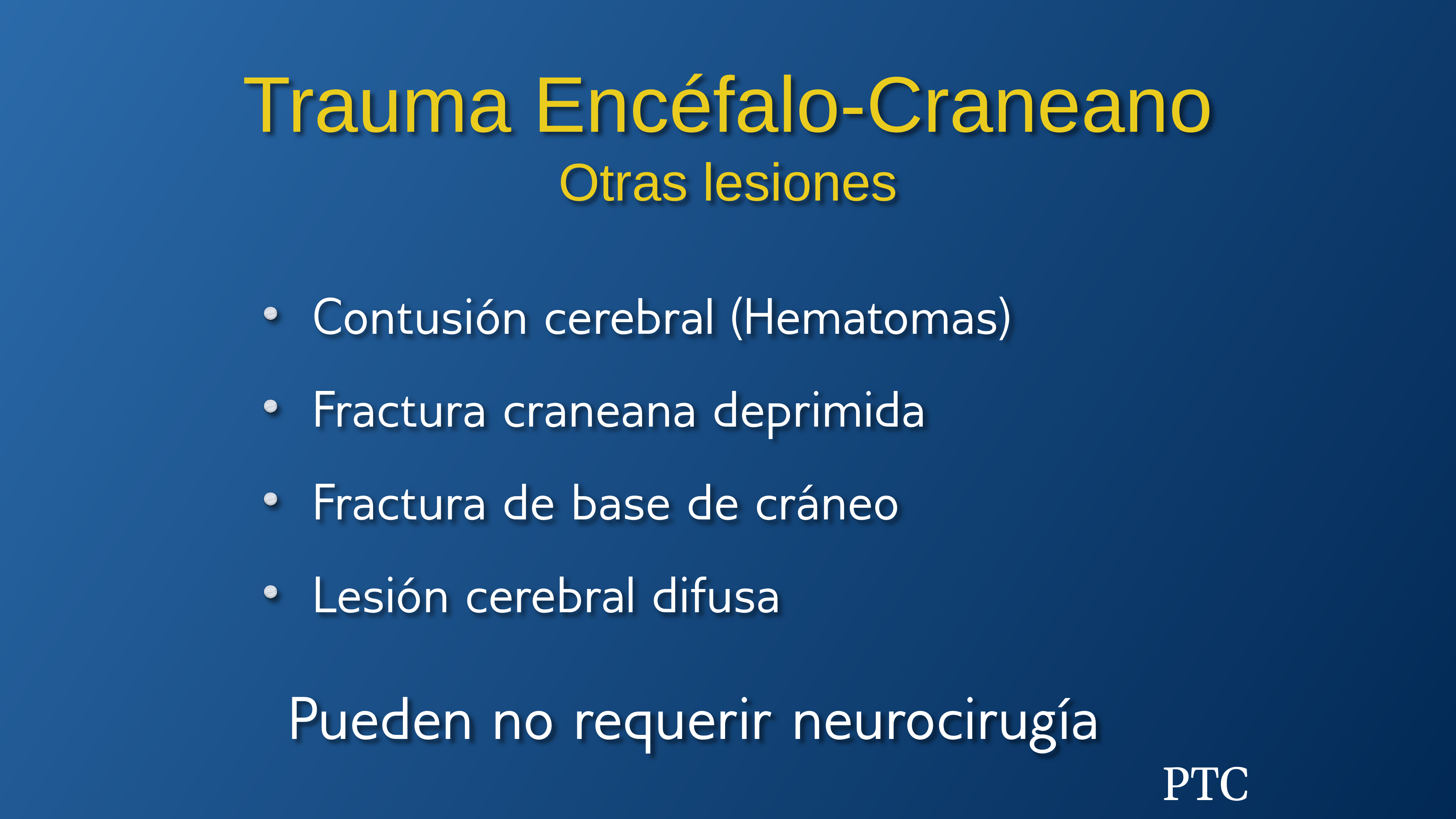

Trauma Encéfalo-Craneano
Otras lesiones
Contusión cerebral (Hematomas)
Fractura craneana deprimida
Fractura de base de cráneo
Lesión cerebral difusa
Pueden no requerir neurocirugía
PTC